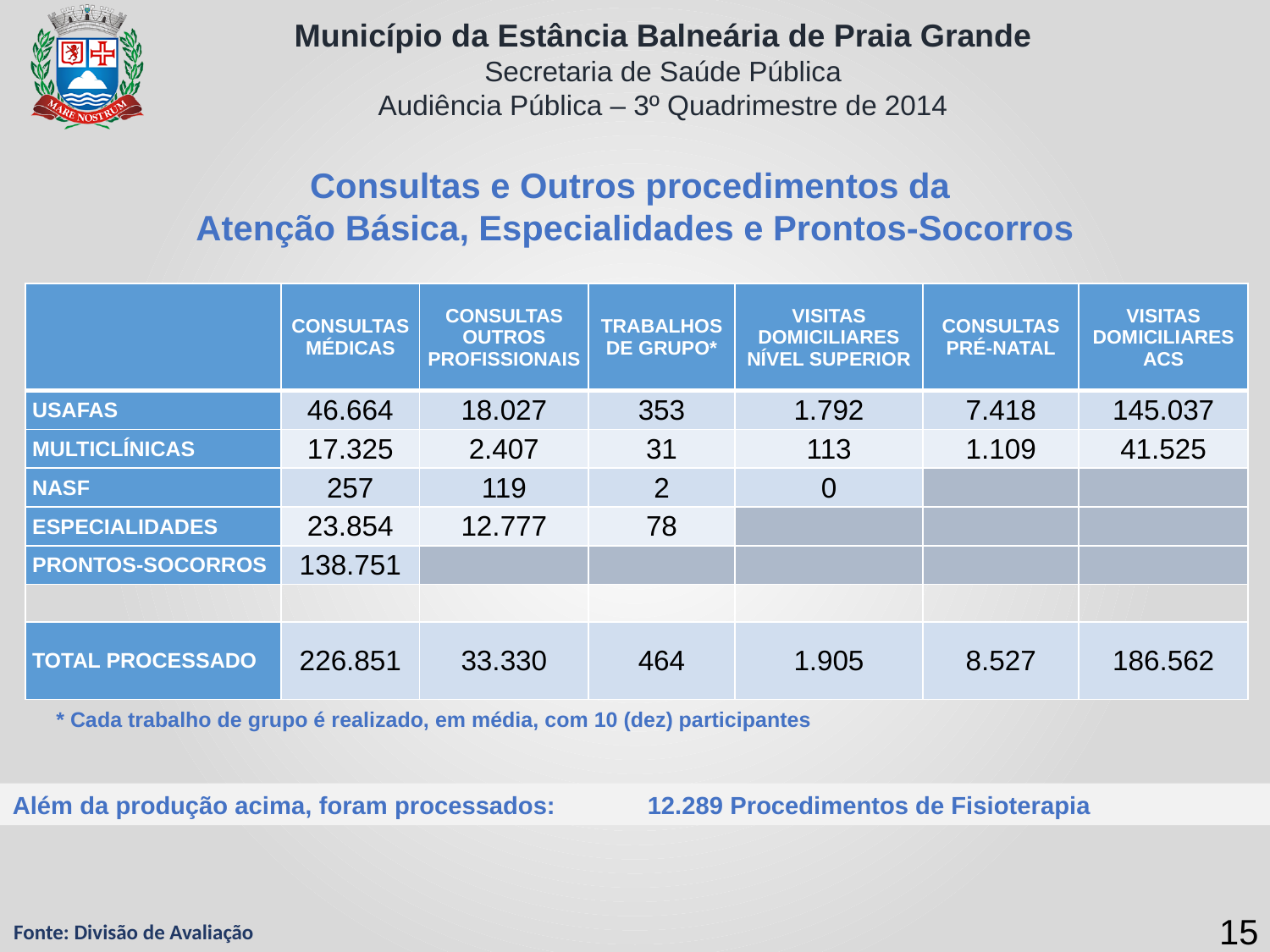

Consultas e Outros procedimentos da
Atenção Básica, Especialidades e Prontos-Socorros
|  | CONSULTAS MÉDICAS | CONSULTAS OUTROS PROFISSIONAIS | TRABALHOS DE GRUPO\* | VISITAS DOMICILIARES NÍVEL SUPERIOR | CONSULTAS PRÉ-NATAL | VISITAS DOMICILIARES ACS |
| --- | --- | --- | --- | --- | --- | --- |
| USAFAS | 46.664 | 18.027 | 353 | 1.792 | 7.418 | 145.037 |
| MULTICLÍNICAS | 17.325 | 2.407 | 31 | 113 | 1.109 | 41.525 |
| NASF | 257 | 119 | 2 | 0 |  |  |
| ESPECIALIDADES | 23.854 | 12.777 | 78 |  |  |  |
| PRONTOS-SOCORROS | 138.751 |  |  |  |  |  |
|  |  |  |  |  |  |  |
| TOTAL PROCESSADO | 226.851 | 33.330 | 464 | 1.905 | 8.527 | 186.562 |
* Cada trabalho de grupo é realizado, em média, com 10 (dez) participantes
Além da produção acima, foram processados:  	12.289 Procedimentos de Fisioterapia
15
Fonte: Divisão de Avaliação